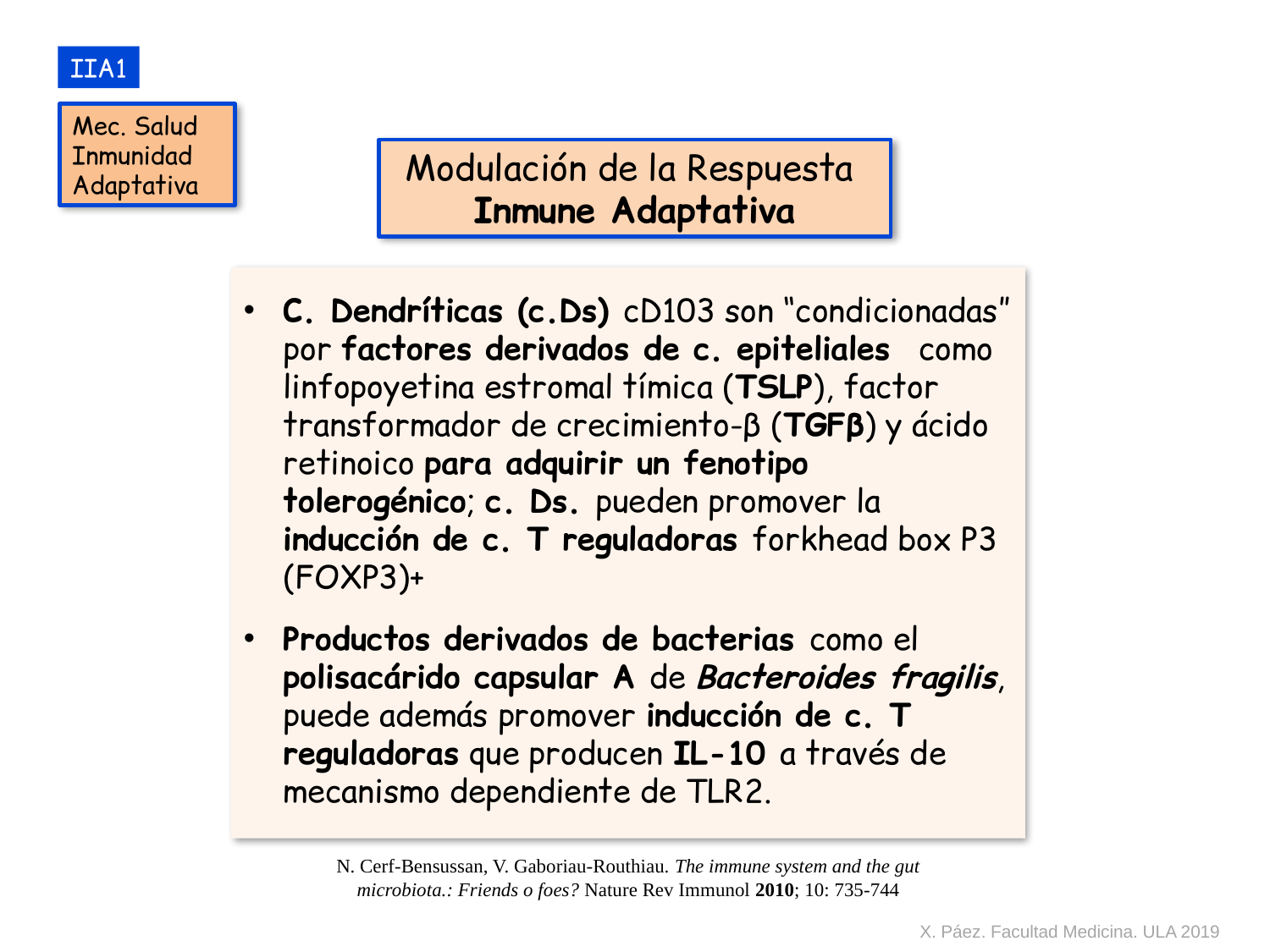

IIA1
Mec. Salud
Inmunidad Adaptativa
Modulación de la Respuesta
Inmune Adaptativa

C. Dendríticas (c.Ds) cD103 son “condicionadas” por factores derivados de c. epiteliales  como linfopoyetina estromal tímica (TSLP), factor transformador de crecimiento-β (TGFβ) y ácido retinoico para adquirir un fenotipo tolerogénico; c. Ds. pueden promover la inducción de c. T reguladoras forkhead box P3 (FOXP3)+

Productos derivados de bacterias como el polisacárido capsular A de Bacteroides fragilis, puede además promover inducción de c. T reguladoras que producen IL-10 a través de mecanismo dependiente de TLR2.

N. Cerf-Bensussan, V. Gaboriau-Routhiau. The immune system and the gut microbiota.: Friends o foes? Nature Rev Immunol 2010; 10: 735-744
X. Páez. Facultad Medicina. ULA 2019